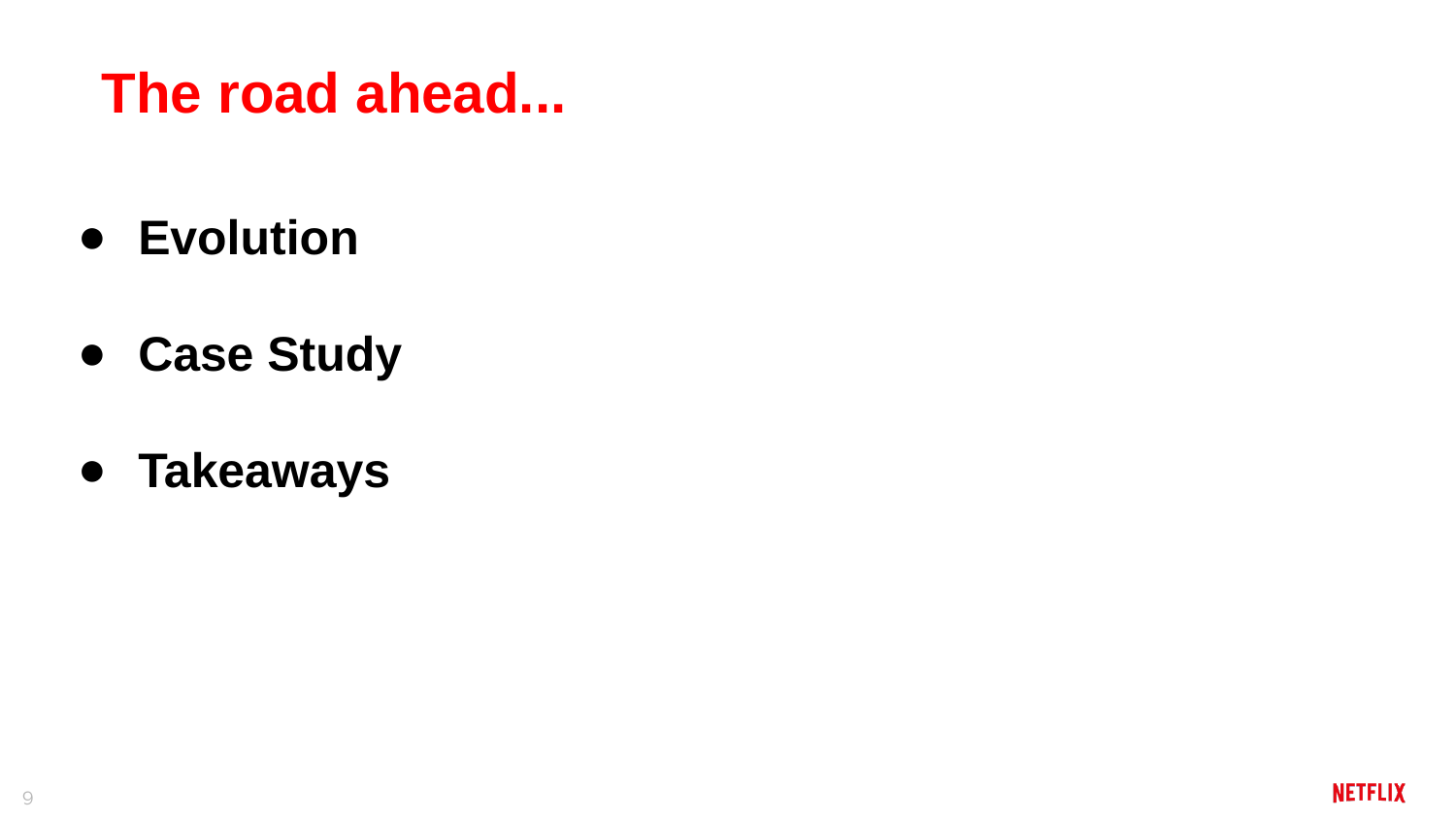

The road ahead...
Evolution

Case Study

Takeaways
9